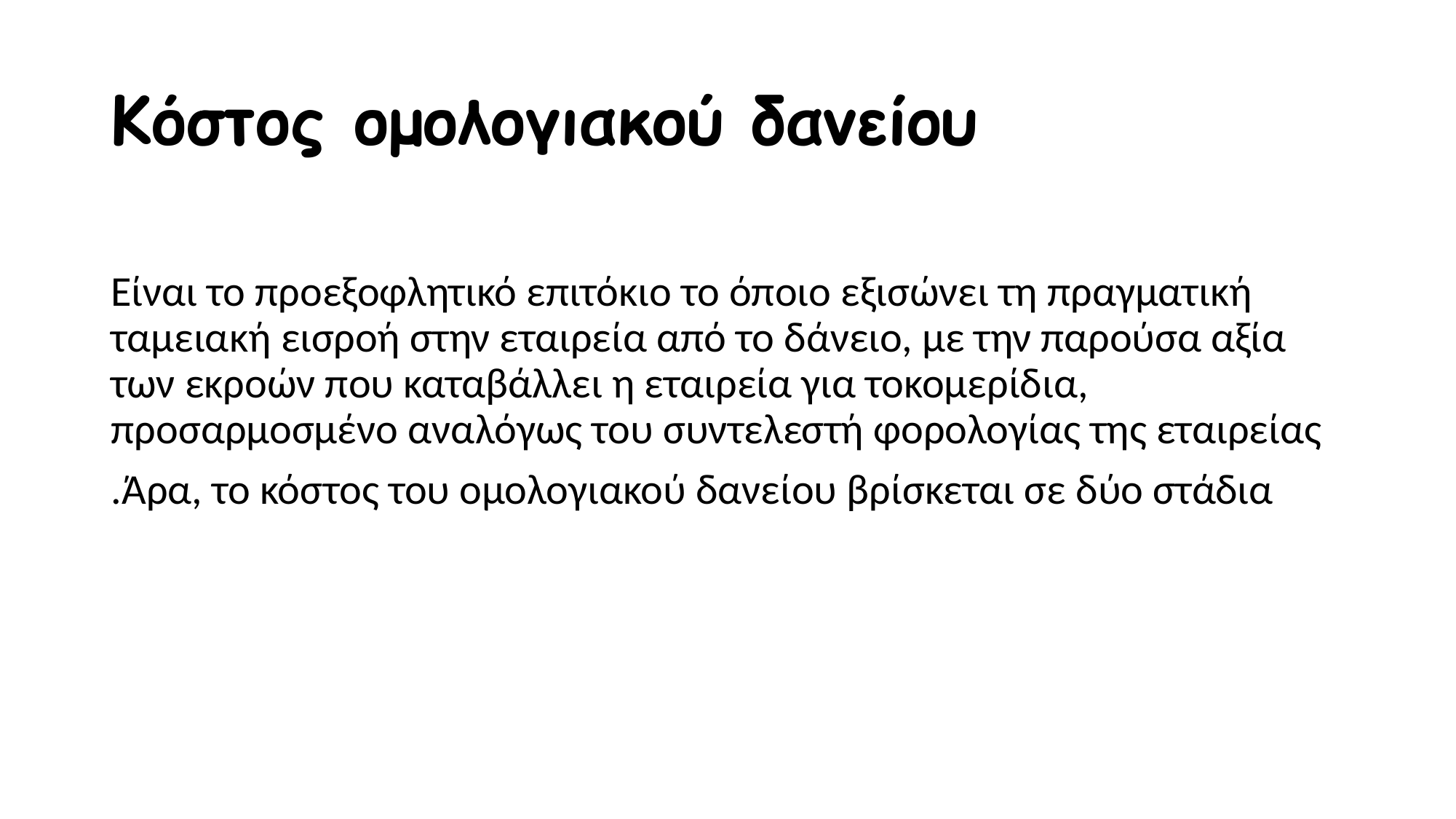

# Κόστος ομολογιακού δανείου
Είναι το προεξοφλητικό επιτόκιο το όποιο εξισώνει τη πραγματική ταμειακή εισροή στην εταιρεία από το δάνειο, με την παρούσα αξία των εκροών που καταβάλλει η εταιρεία για τοκομερίδια, προσαρμοσμένο αναλόγως του συντελεστή φορολογίας της εταιρείας
.Άρα, το κόστος του ομολογιακού δανείου βρίσκεται σε δύο στάδια